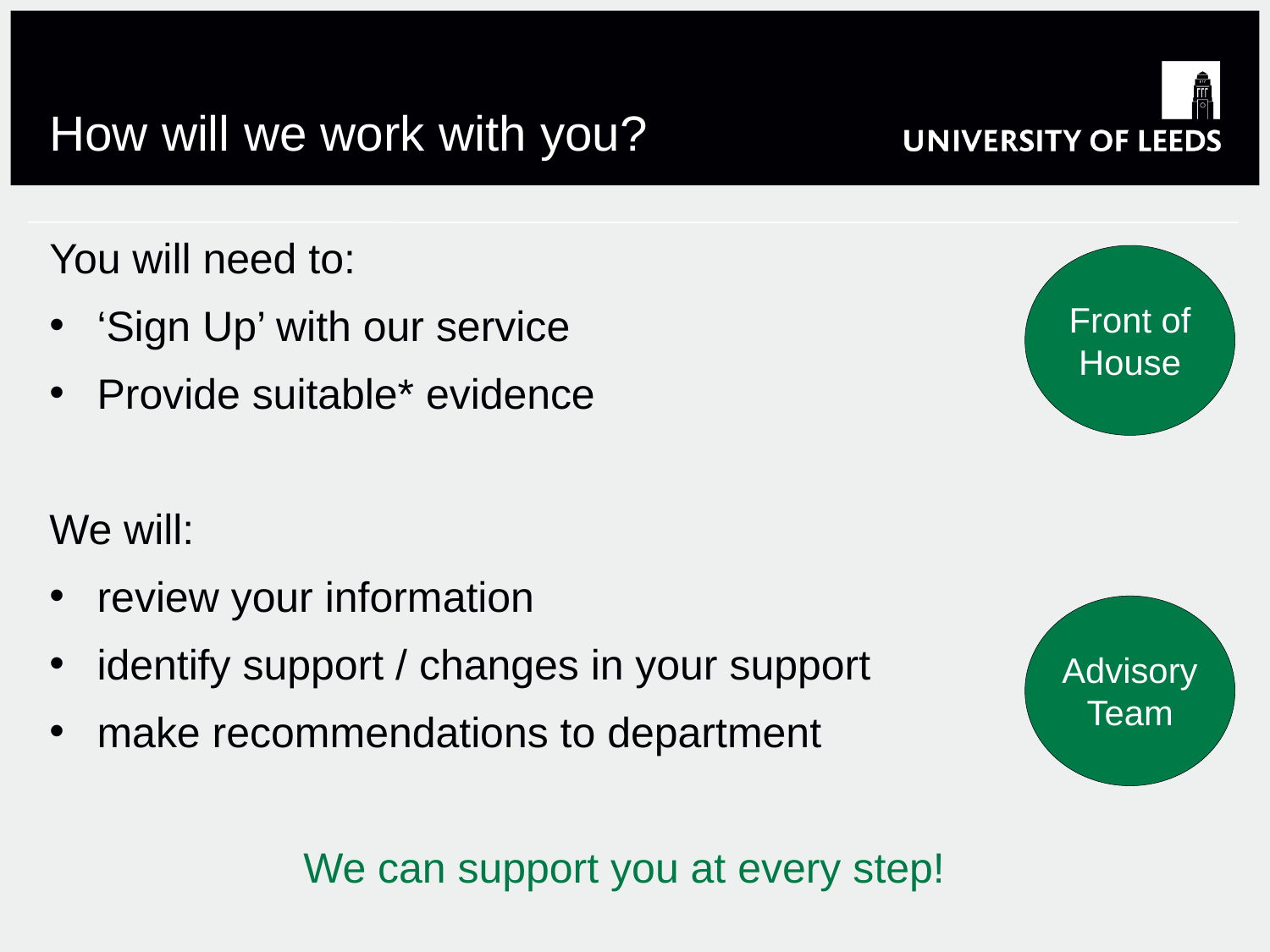

# How will we work with you?
You will need to:
‘Sign Up’ with our service
Provide suitable* evidence

We will:
review your information
identify support / changes in your support
make recommendations to department

		We can support you at every step!

Front of House

Advisory Team